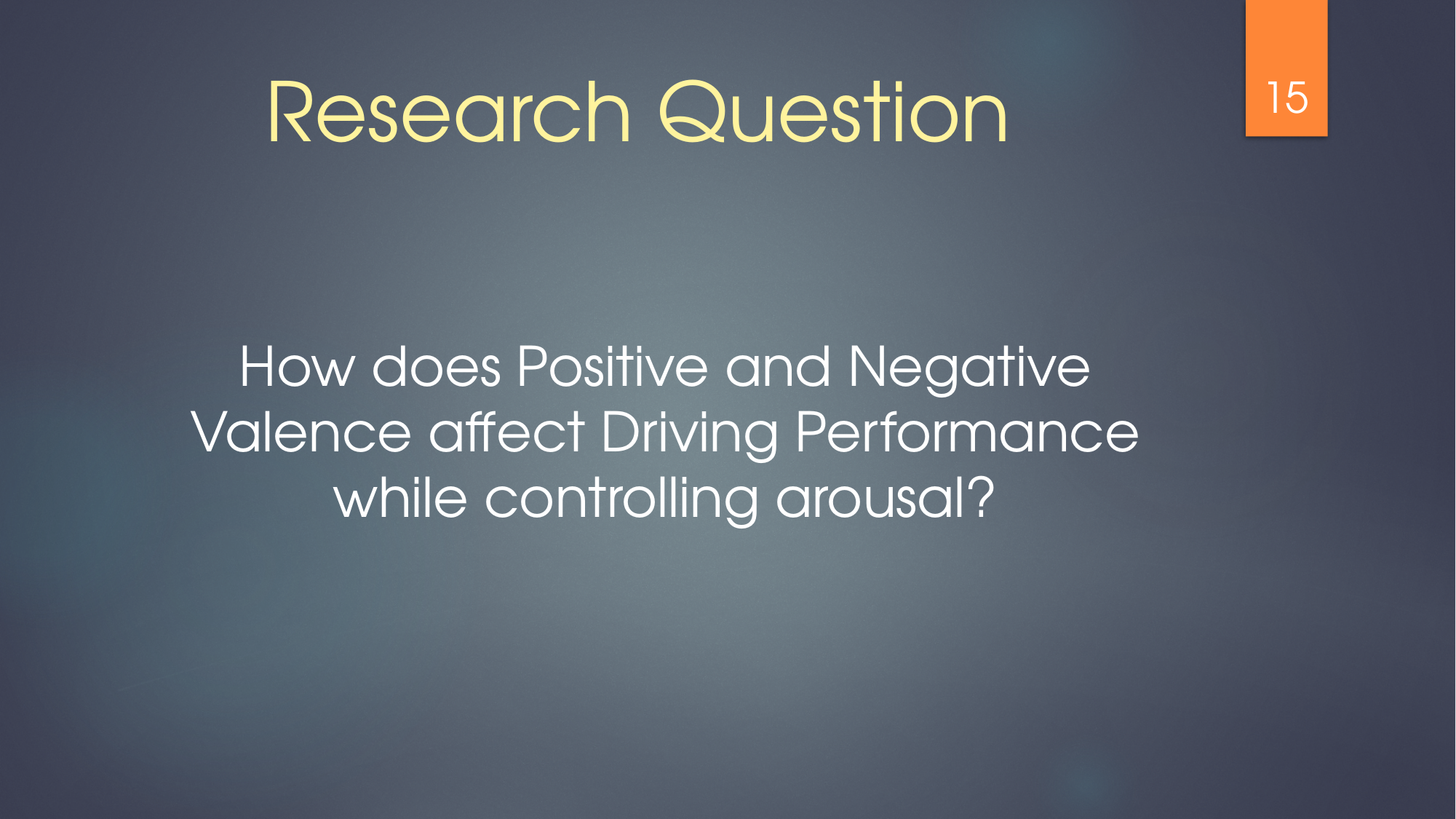

15
# Research Question

How does Positive and Negative Valence affect Driving Performance while controlling arousal?